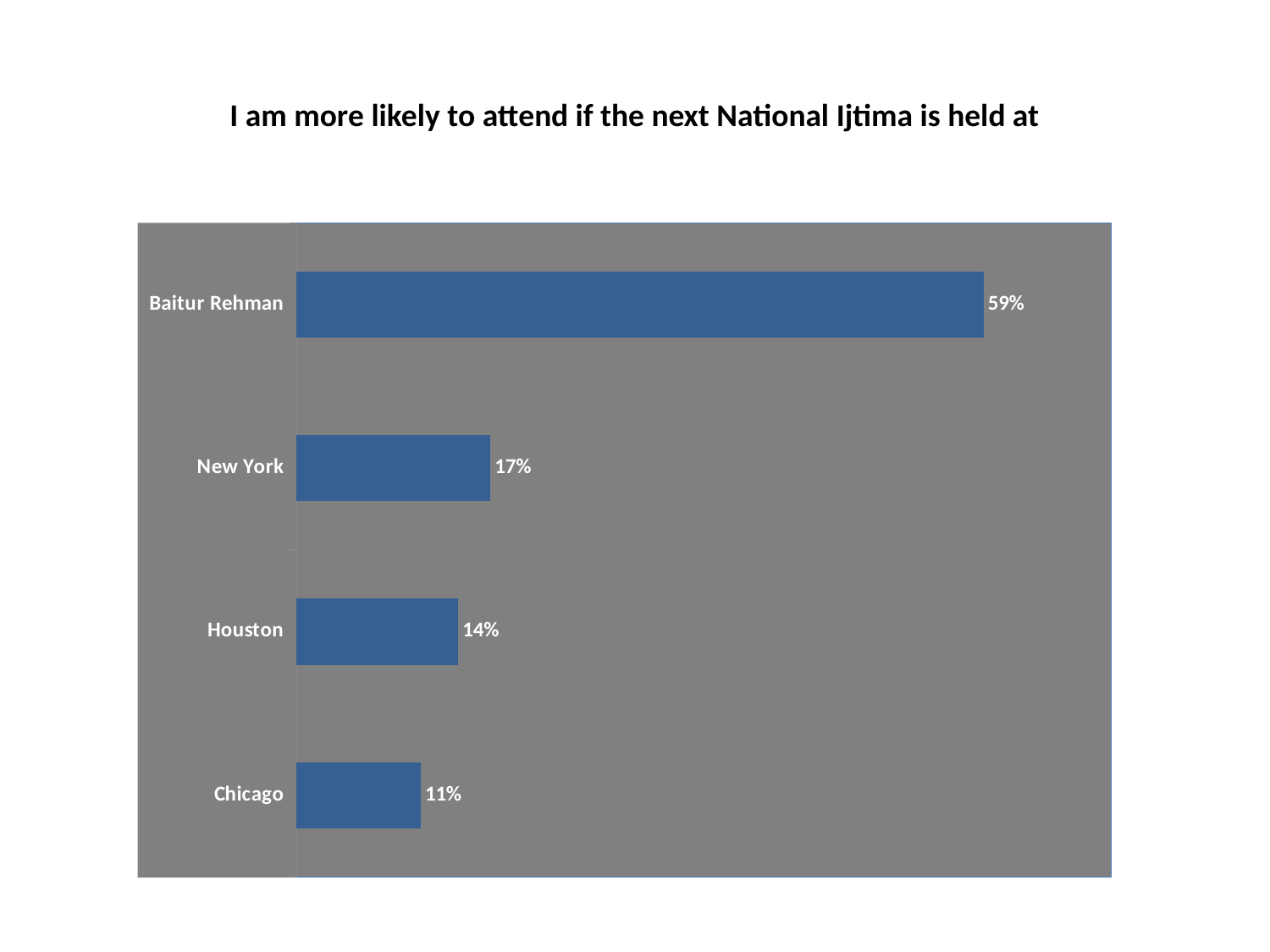

# I am more likely to attend if the next National Ijtima is held at

### Chart

| Category |  |
|---|---|
| Chicago | 0.10599078341013825 |
| Houston | 0.1382488479262673 |
| New York | 0.16589861751152074 |
| Baitur Rehman | 0.5898617511520737 |